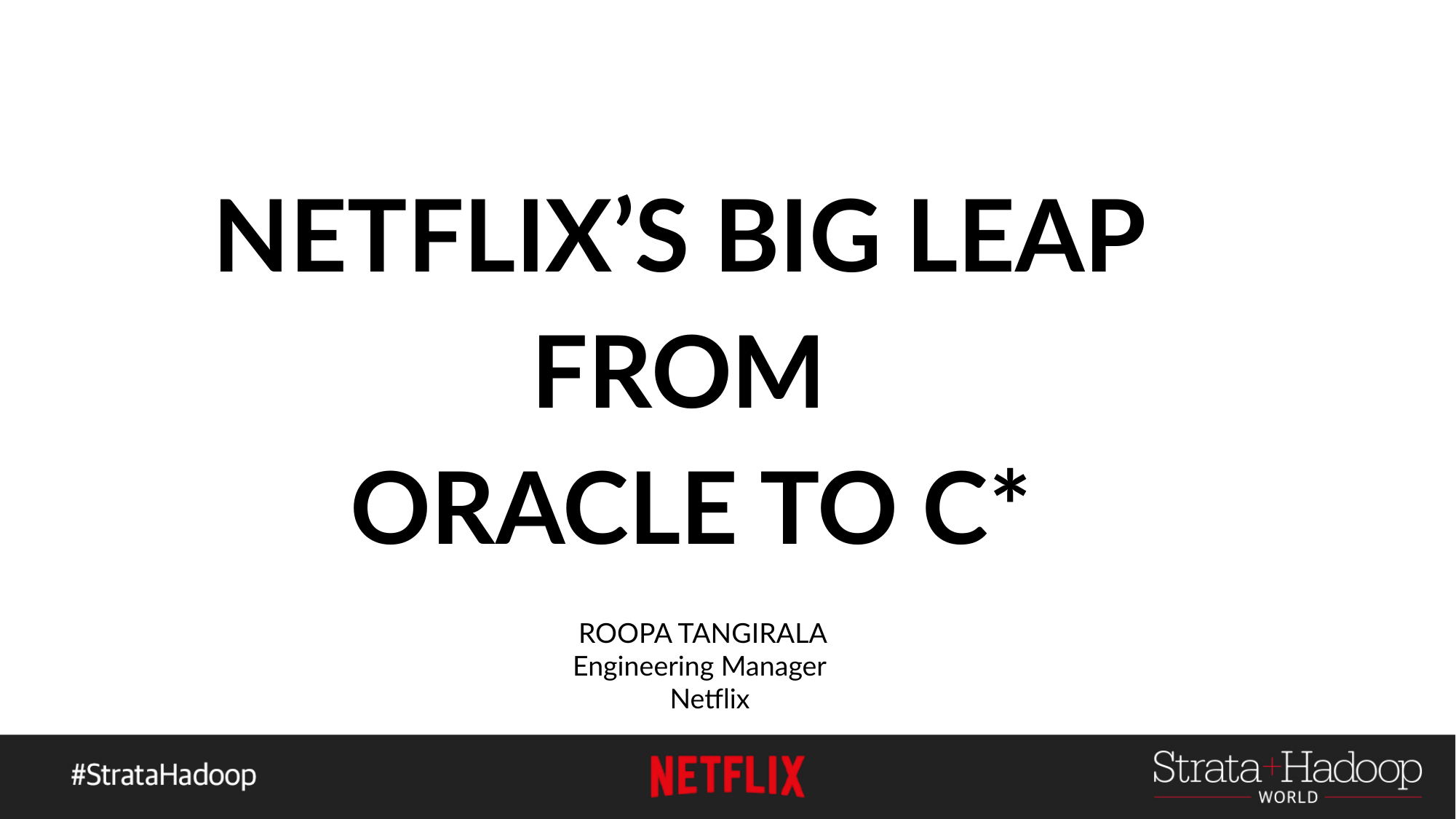

NETFLIX’S BIG LEAP
FROM
ORACLE TO C*
ROOPA TANGIRALA
Engineering Manager
  Netflix